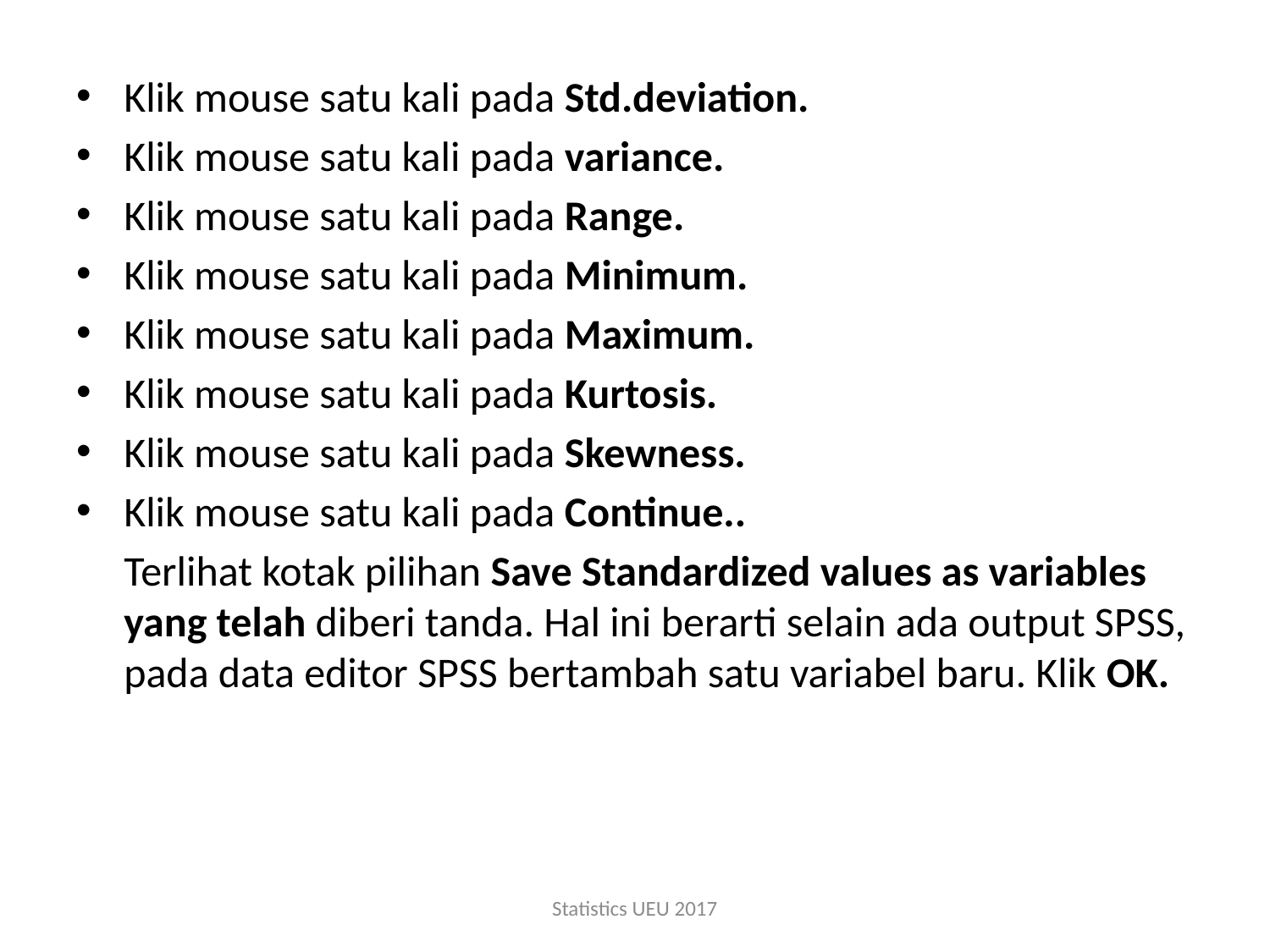

Klik mouse satu kali pada Std.deviation.
Klik mouse satu kali pada variance.
Klik mouse satu kali pada Range.
Klik mouse satu kali pada Minimum.
Klik mouse satu kali pada Maximum.
Klik mouse satu kali pada Kurtosis.
Klik mouse satu kali pada Skewness.
Klik mouse satu kali pada Continue..
	Terlihat kotak pilihan Save Standardized values as variables yang telah diberi tanda. Hal ini berarti selain ada output SPSS, pada data editor SPSS bertambah satu variabel baru. Klik OK.
Statistics UEU 2017